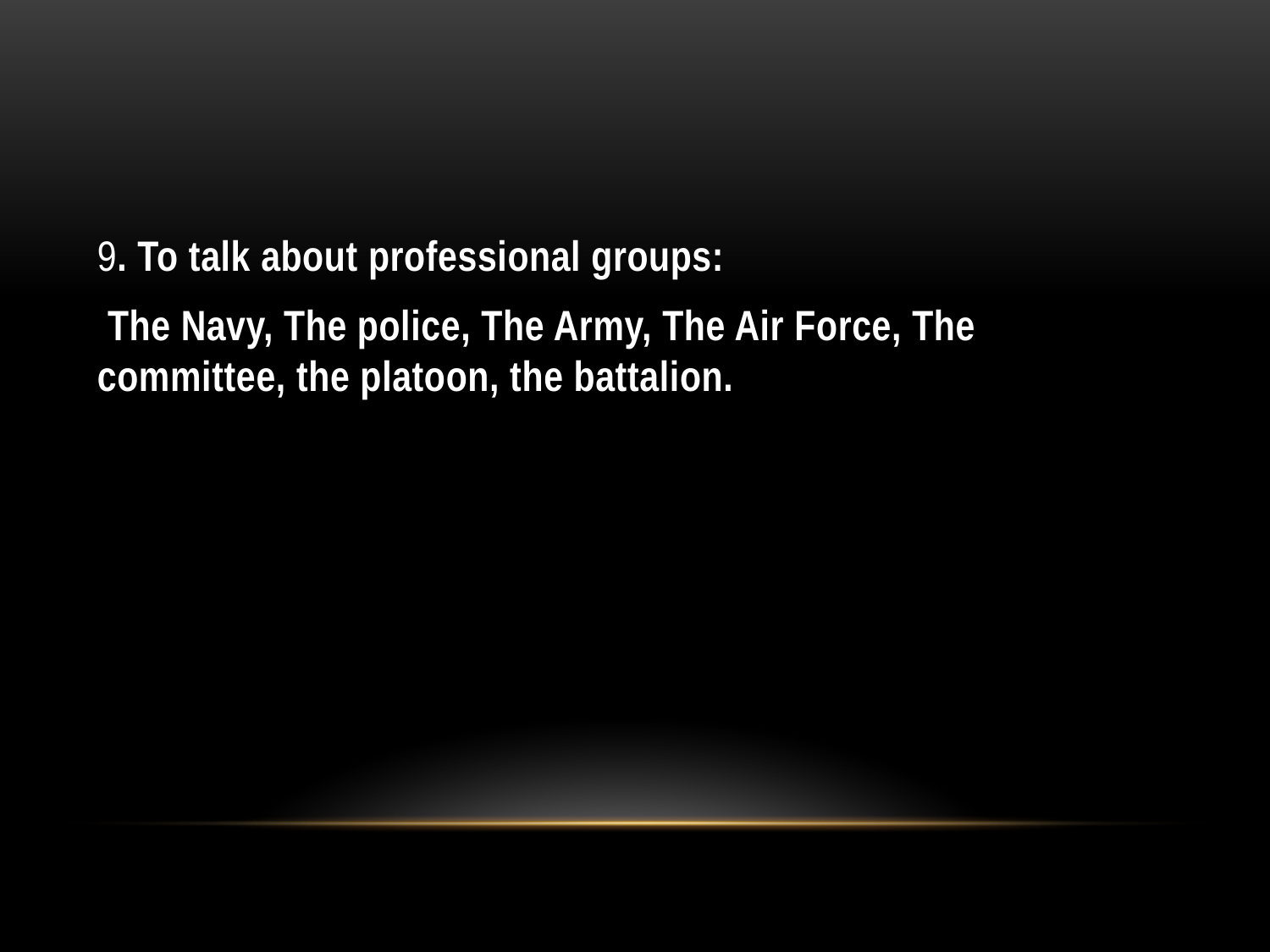

#
9. To talk about professional groups:
 The Navy, The police, The Army, The Air Force, The committee, the platoon, the battalion.